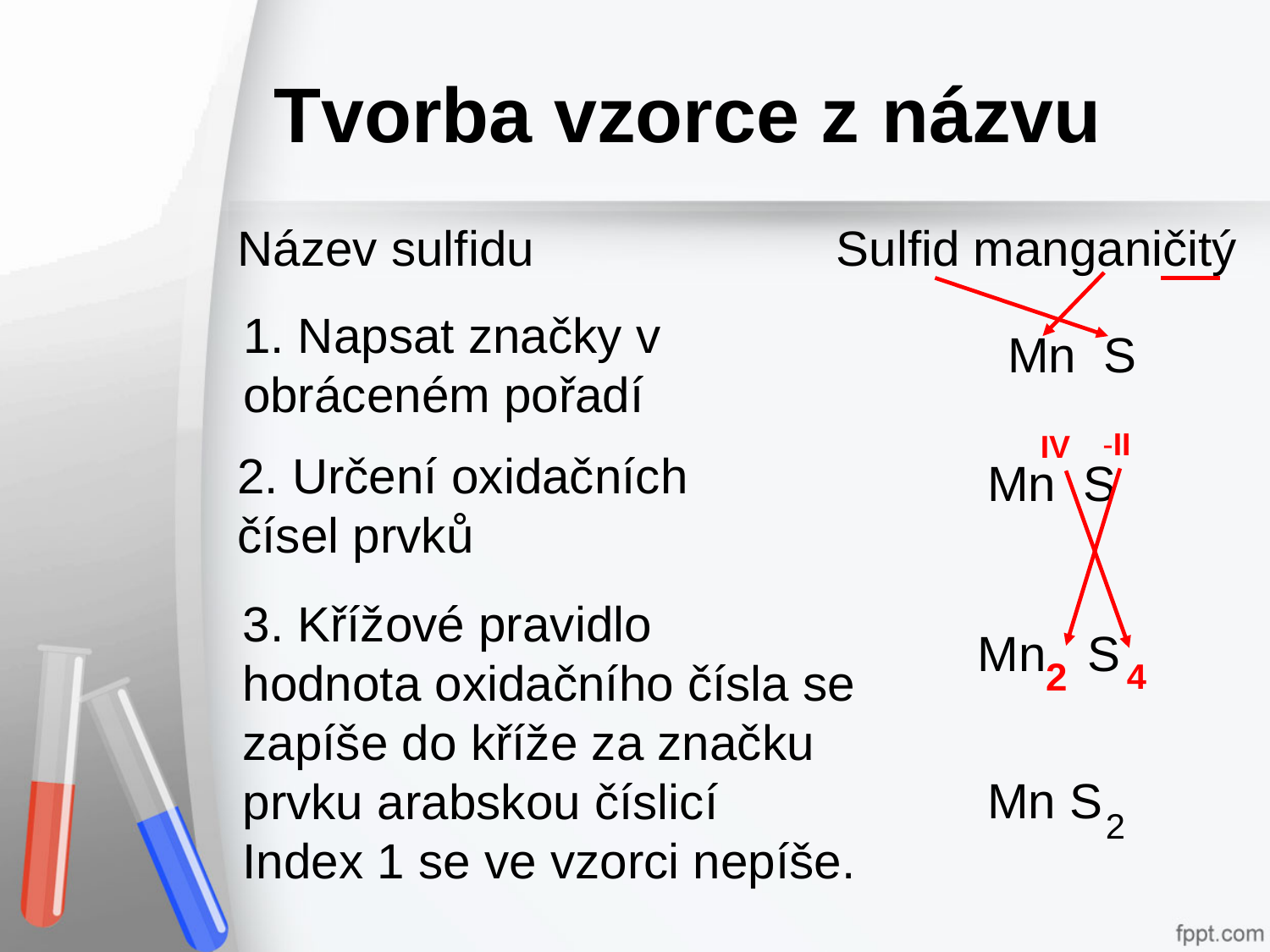

# Tvorba vzorce z názvu
Název sulfidu                      Sulfid manganičitý

1. Napsat značky v obráceném pořadí
Mn  S
-II
IV
2. Určení oxidačních čísel prvků
Mn  S
3. Křížové pravidlo
hodnota oxidačního čísla se zapíše do kříže za značku prvku arabskou číslicí
Index 1 se ve vzorci nepíše.
Mn   S
2
4
Mn S
2